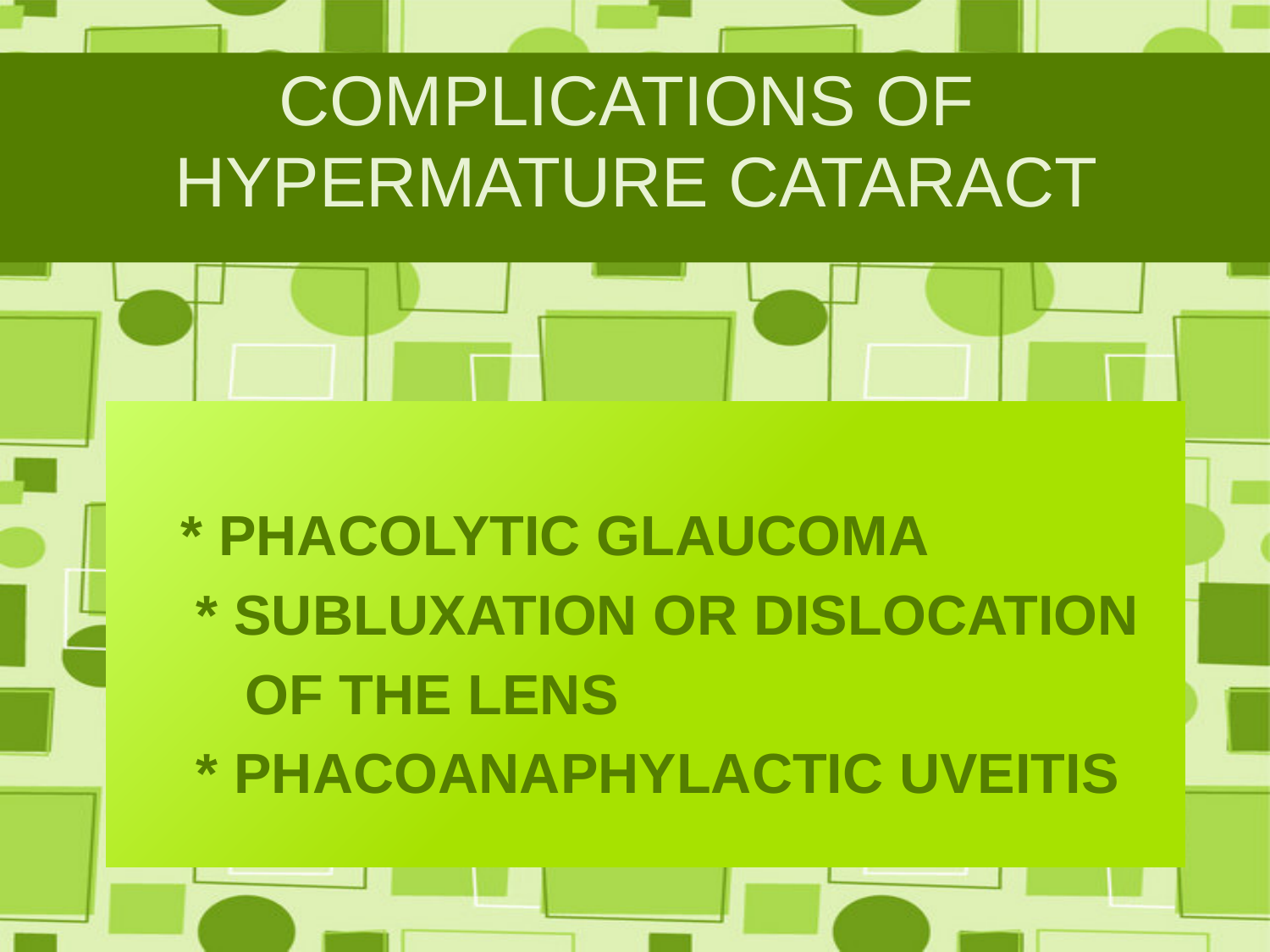

COMPLICATIONS OF

HYPERMATURE CATARACT
# * phacolytic glaucoma * Subluxation or dislocation 	of the lens * phacoanaphylactic uveitis